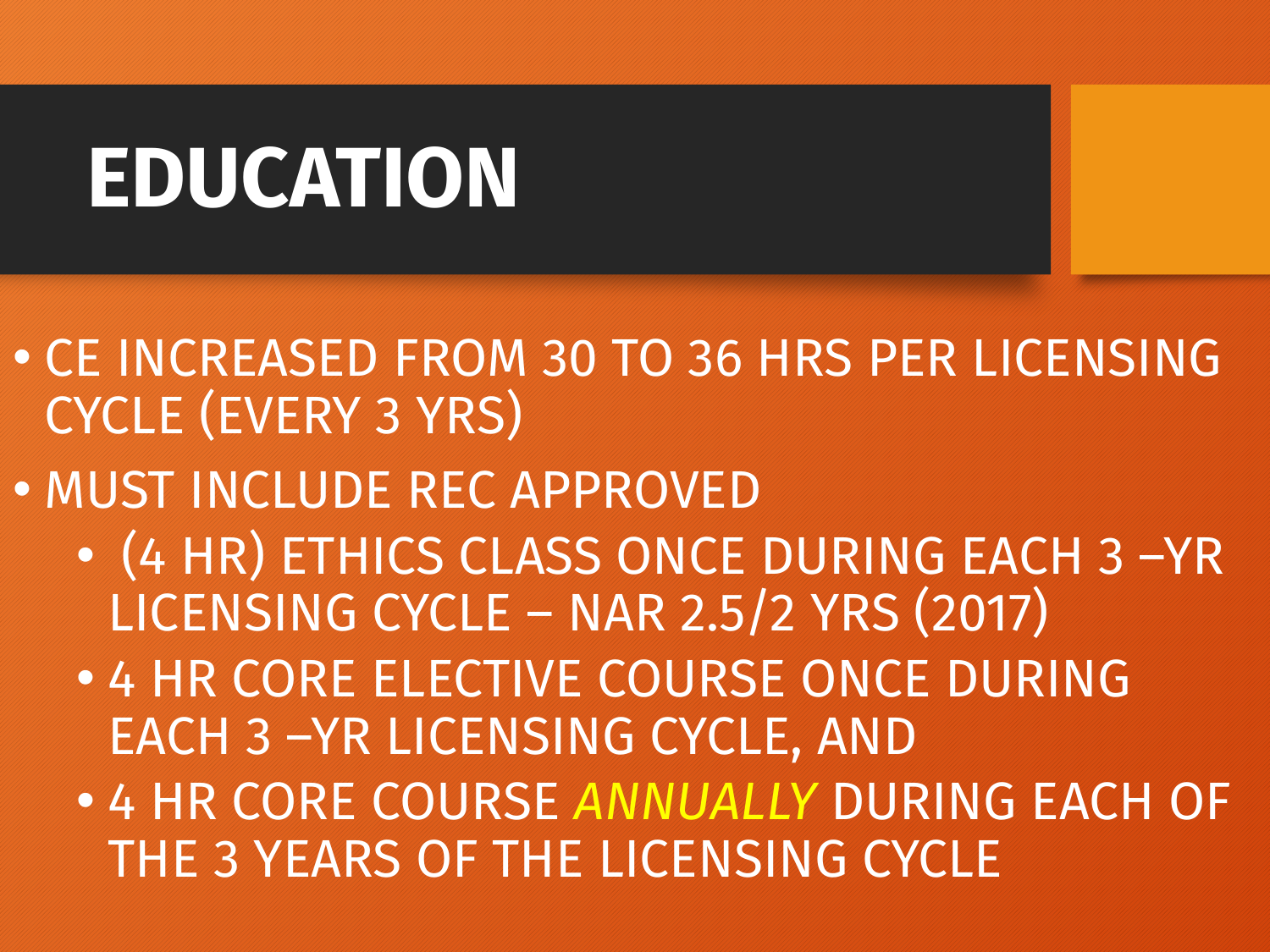

# EDUCATION
CE INCREASED FROM 30 TO 36 HRS PER LICENSING CYCLE (EVERY 3 YRS)
MUST INCLUDE REC APPROVED
 (4 HR) ETHICS CLASS ONCE DURING EACH 3 –YR LICENSING CYCLE – NAR 2.5/2 YRS (2017)
4 HR CORE ELECTIVE COURSE ONCE DURING EACH 3 –YR LICENSING CYCLE, AND
4 HR CORE COURSE ANNUALLY DURING EACH OF THE 3 YEARS OF THE LICENSING CYCLE